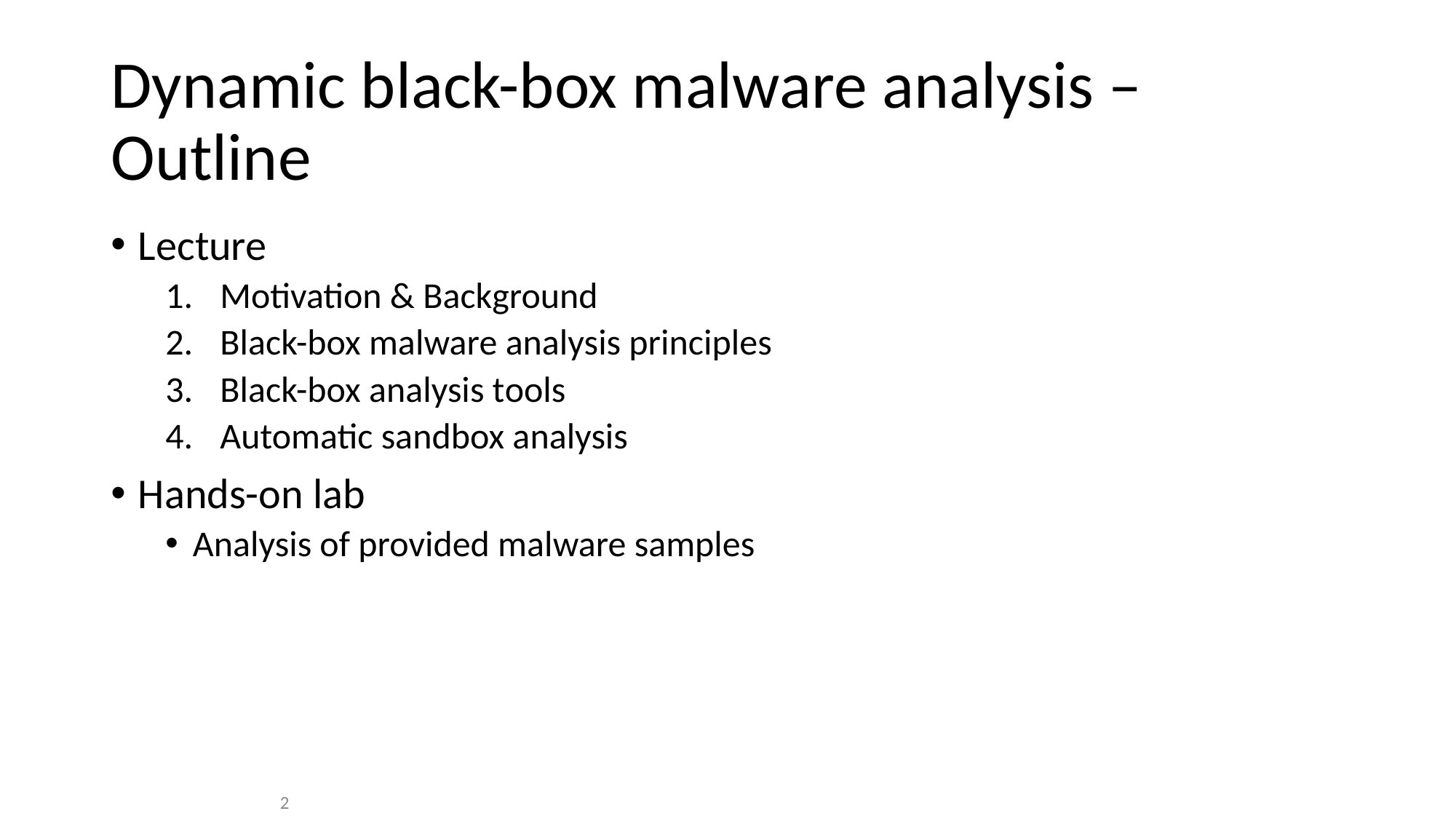

# Dynamic black-box malware analysis – Outline
Lecture
Motivation & Background
Black-box malware analysis principles
Black-box analysis tools
Automatic sandbox analysis
Hands-on lab
Analysis of provided malware samples
2